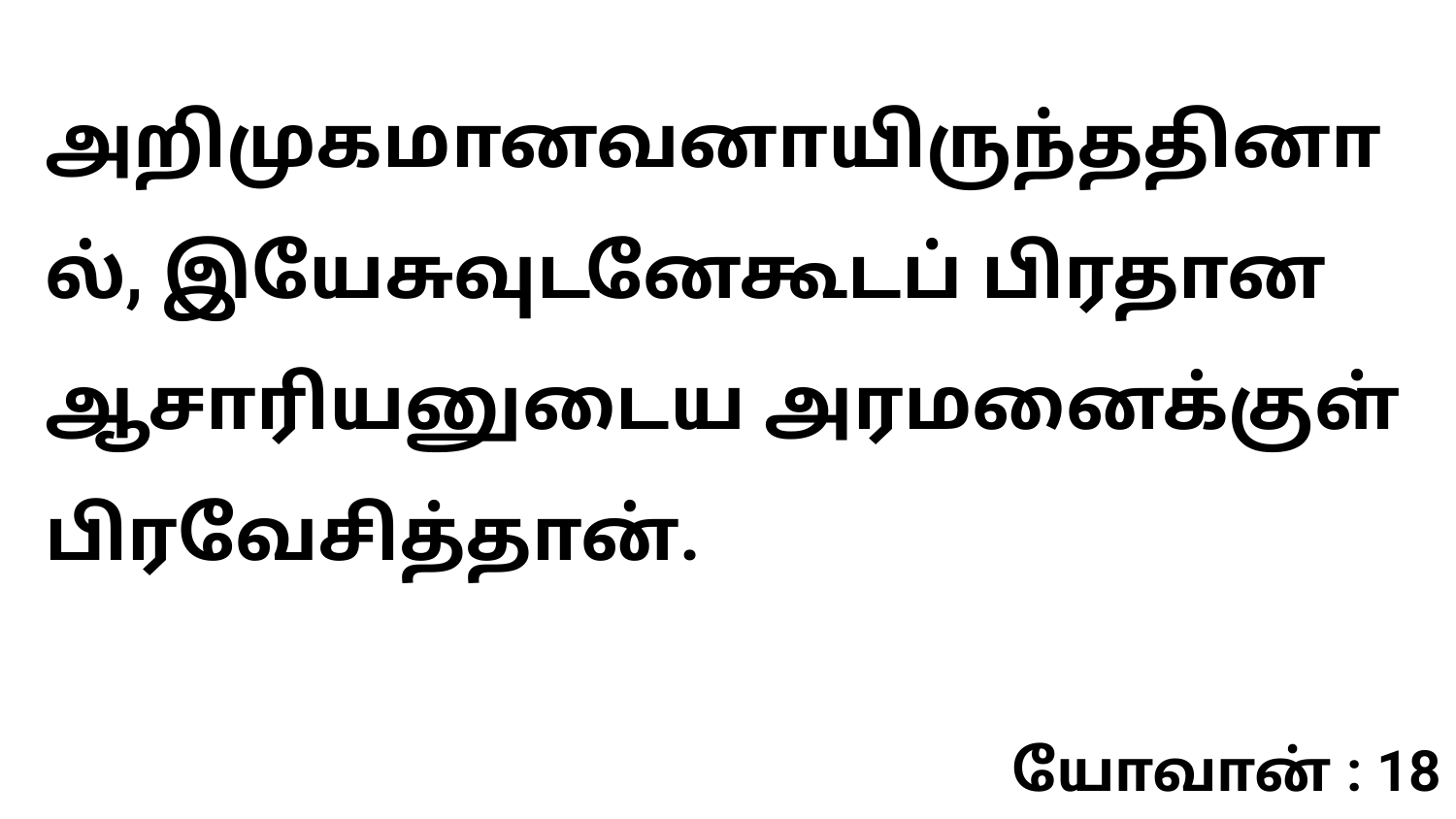

அறிமுகமானவனாயிருந்ததினால், இயேசுவுடனேகூடப் பிரதான ஆசாரியனுடைய அரமனைக்குள் பிரவேசித்தான்.
யோவான் : 18